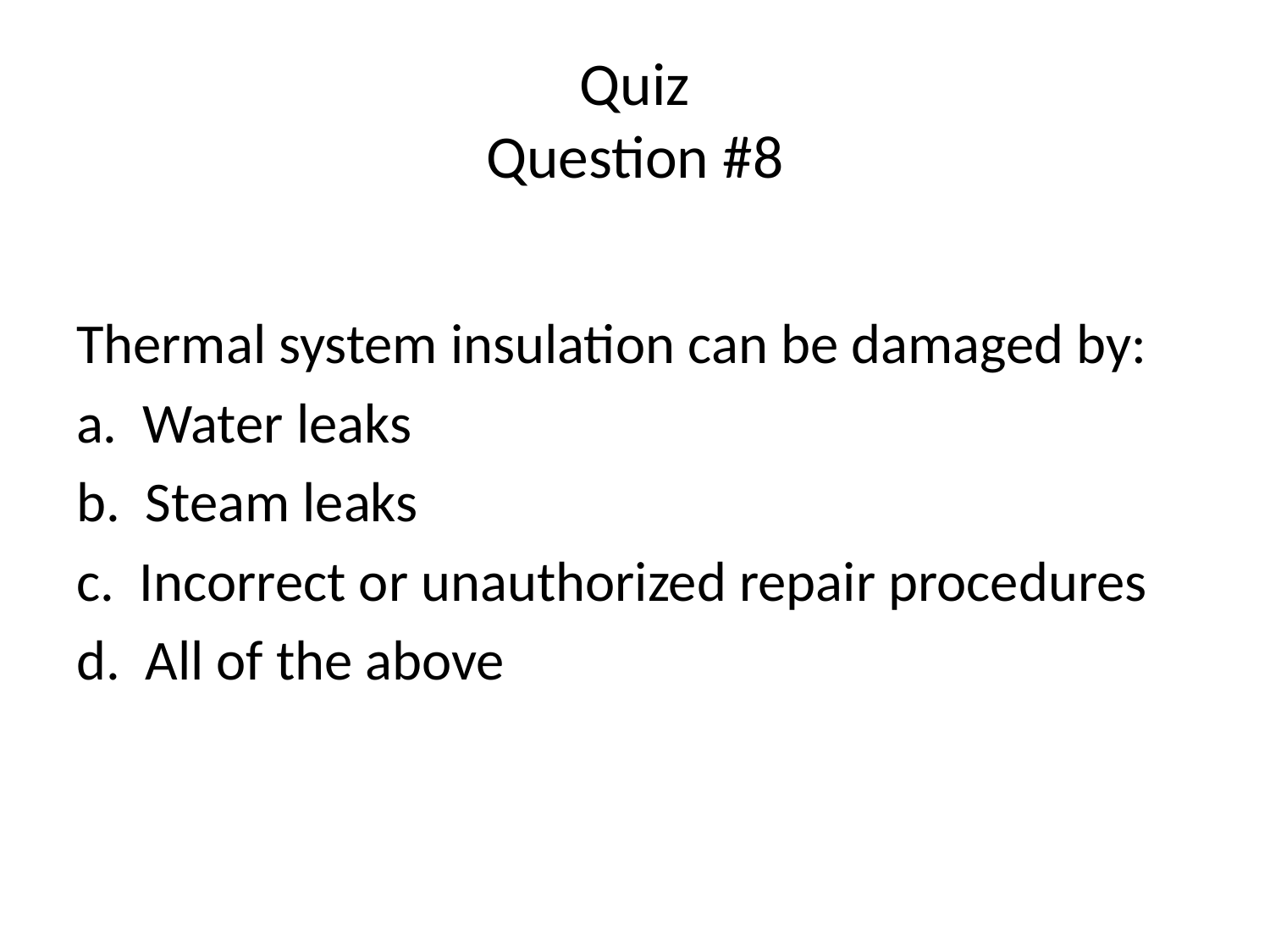

# Quiz Question #8

Thermal system insulation can be damaged by:
a.  Water leaks
b.  Steam leaks
c.  Incorrect or unauthorized repair procedures
d.  All of the above